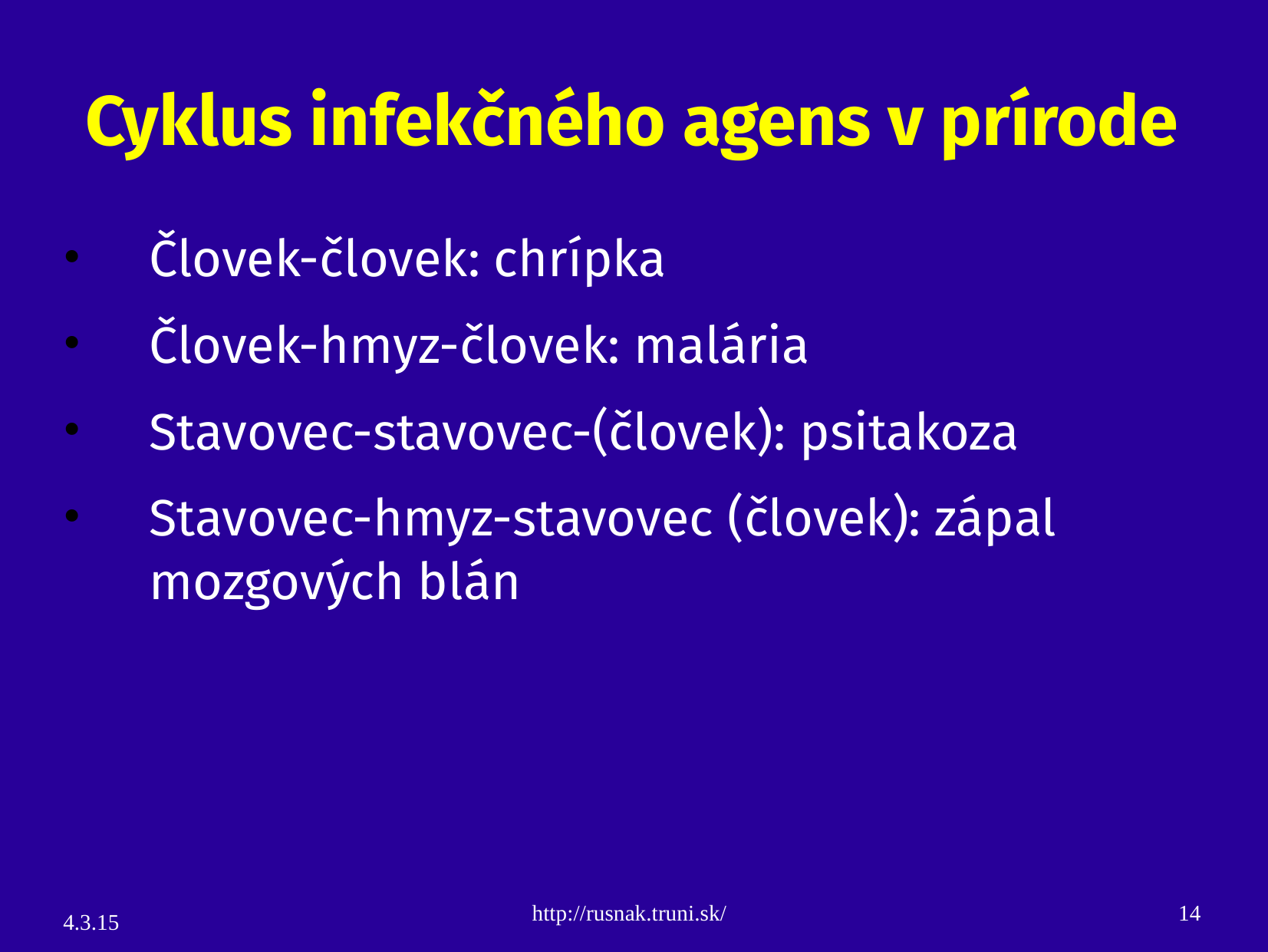

# Cyklus infekčného agens v prírode
Človek-človek: chrípka
Človek-hmyz-človek: malária
Stavovec-stavovec-(človek): psitakoza
Stavovec-hmyz-stavovec (človek): zápal mozgových blán
http://rusnak.truni.sk/
14
4.3.15